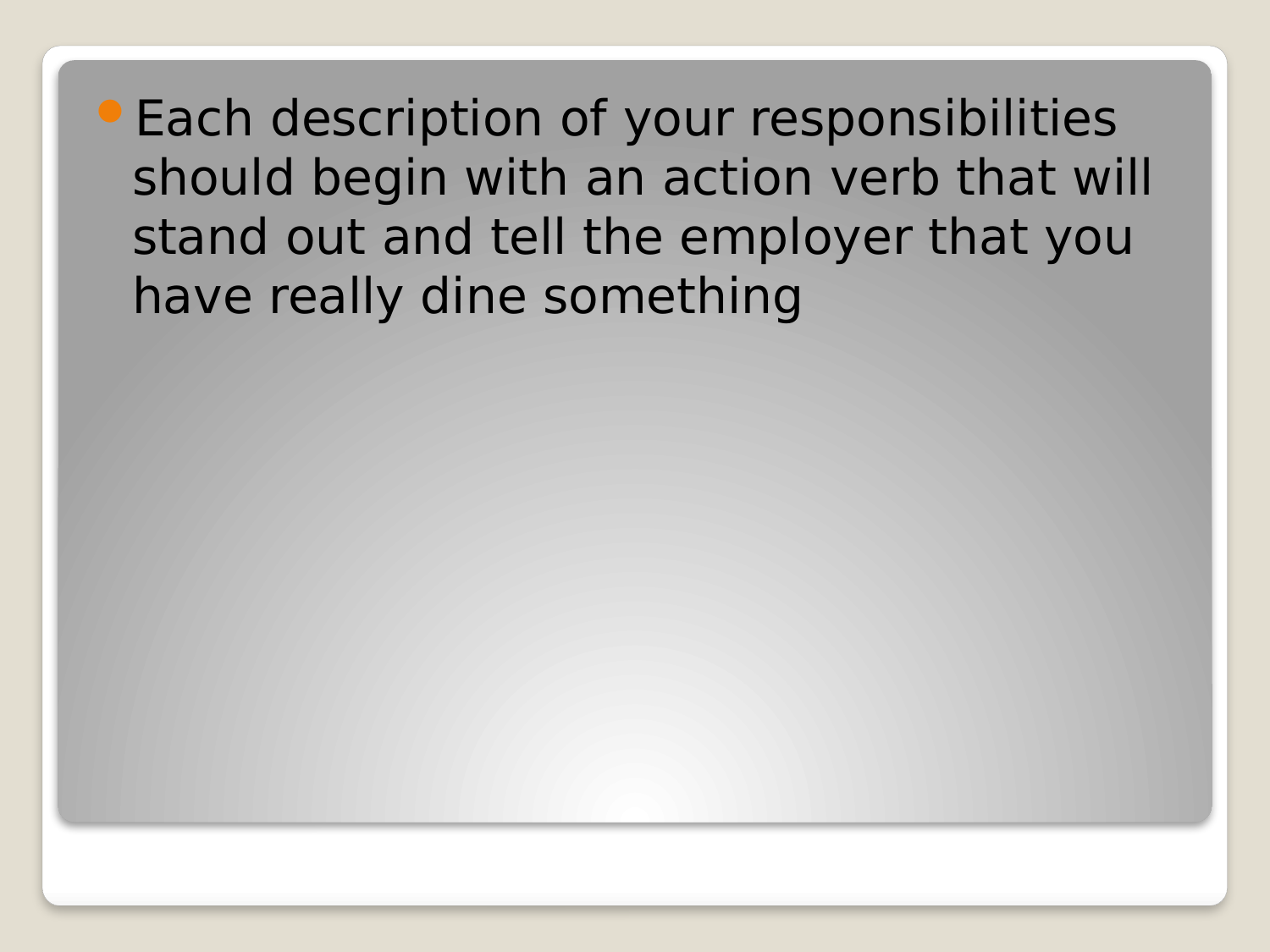

Each description of your responsibilities should begin with an action verb that will stand out and tell the employer that you have really dine something
#